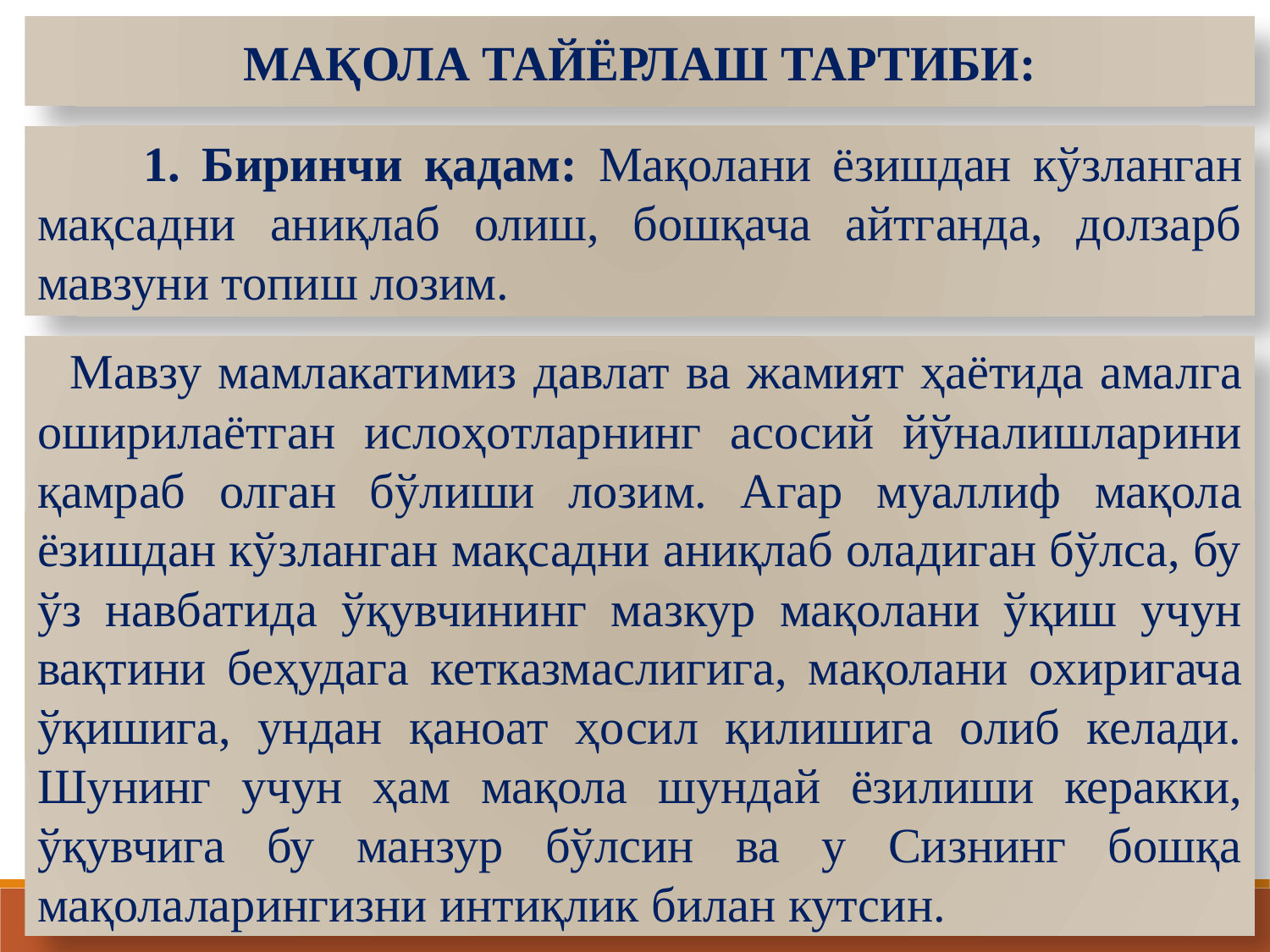

МАҚОЛА ТАЙЁРЛАШ ТАРТИБИ:
     1. Биринчи қадам: Мақолани ёзишдан кўзланган мақсадни аниқлаб олиш, бошқача айтганда, долзарб мавзуни топиш лозим.
  Мавзу мамлакатимиз давлат ва жамият ҳаётида амалга оширилаётган ислоҳотларнинг асосий йўналишларини қамраб олган бўлиши лозим. Агар муаллиф мақола ёзишдан кўзланган мақсадни аниқлаб оладиган бўлса, бу ўз навбатида ўқувчининг мазкур мақолани ўқиш учун вақтини беҳудага кетказмаслигига, мақолани охиригача ўқишига, ундан қаноат ҳосил қилишига олиб келади. Шунинг учун ҳам мақола шундай ёзилиши керакки, ўқувчига бу манзур бўлсин ва у Сизнинг бошқа мақолаларингизни интиқлик билан кутсин.